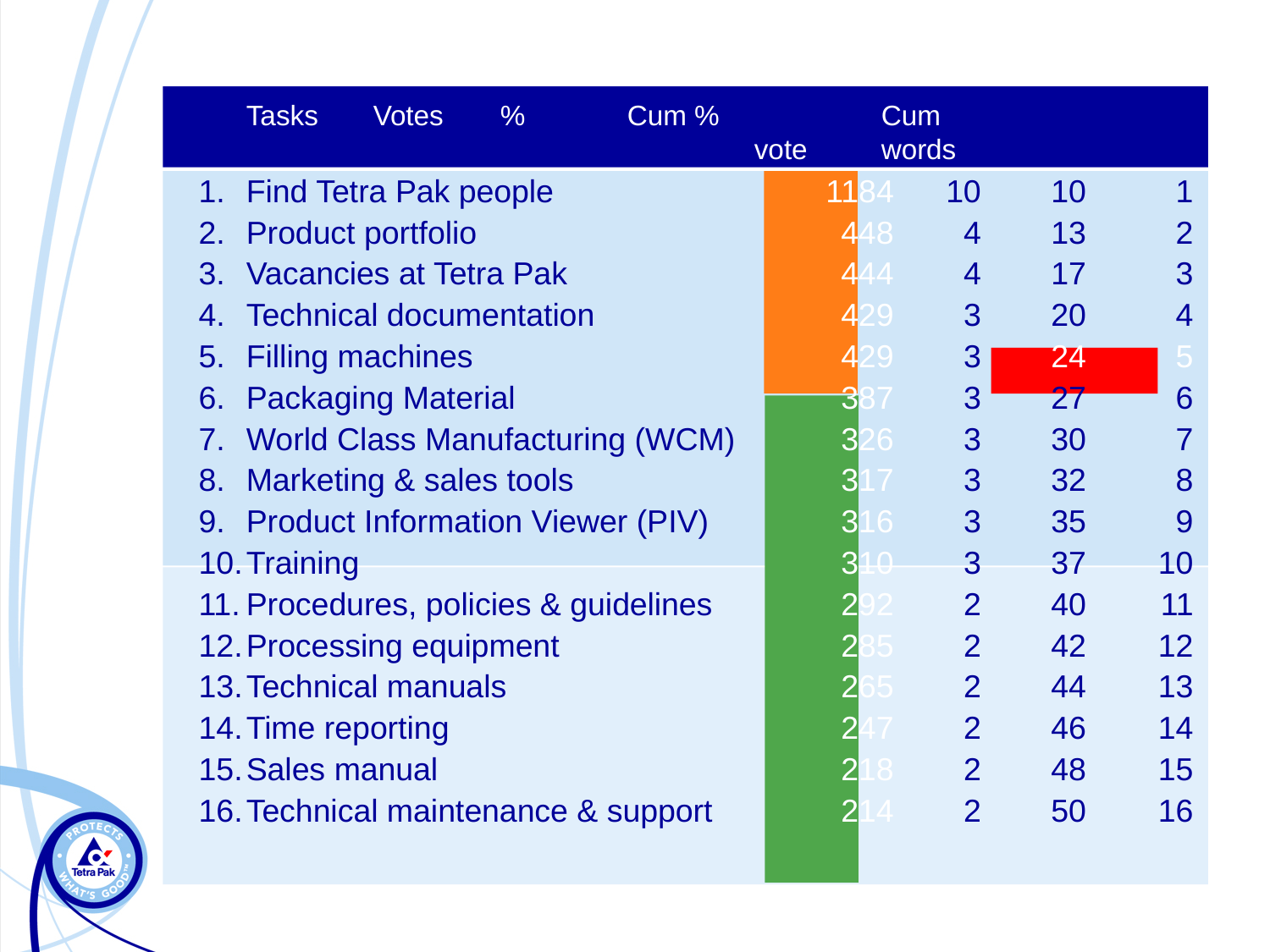

Tasks	Votes	%	Cum %		Cum
					vote	words
Find Tetra Pak people	1184	10	10		1
Product portfolio	448	4	13		2
Vacancies at Tetra Pak	444	4	17		3
Technical documentation	429	3	20		4
Filling machines	429	3	24		5
Packaging Material	387	3	27		6
World Class Manufacturing (WCM)	326	3	30		7
Marketing & sales tools	317	3	32		8
Product Information Viewer (PIV)	316	3	35		9
Training	310	3	37		10
Procedures, policies & guidelines	292	2	40		11
Processing equipment	285	2	42		12
Technical manuals	265	2	44		13
Time reporting	247	2	46		14
Sales manual	218	2	48		15
Technical maintenance & support	214	2	50		16